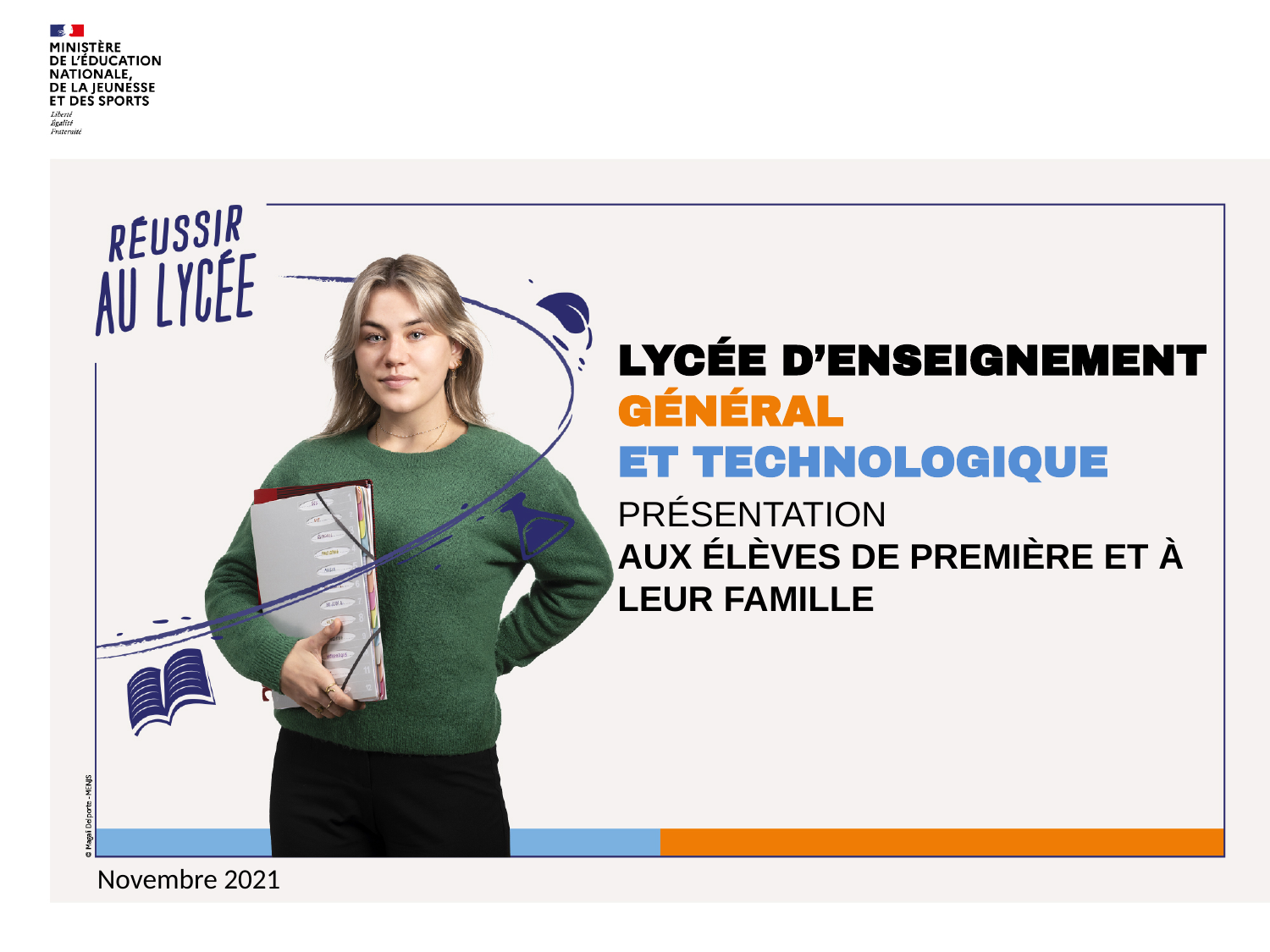

Lycée d’enseignement Général
et technologique
Présentation
aux élèves de PREMIÈRE et à leur famille
Novembre 2021